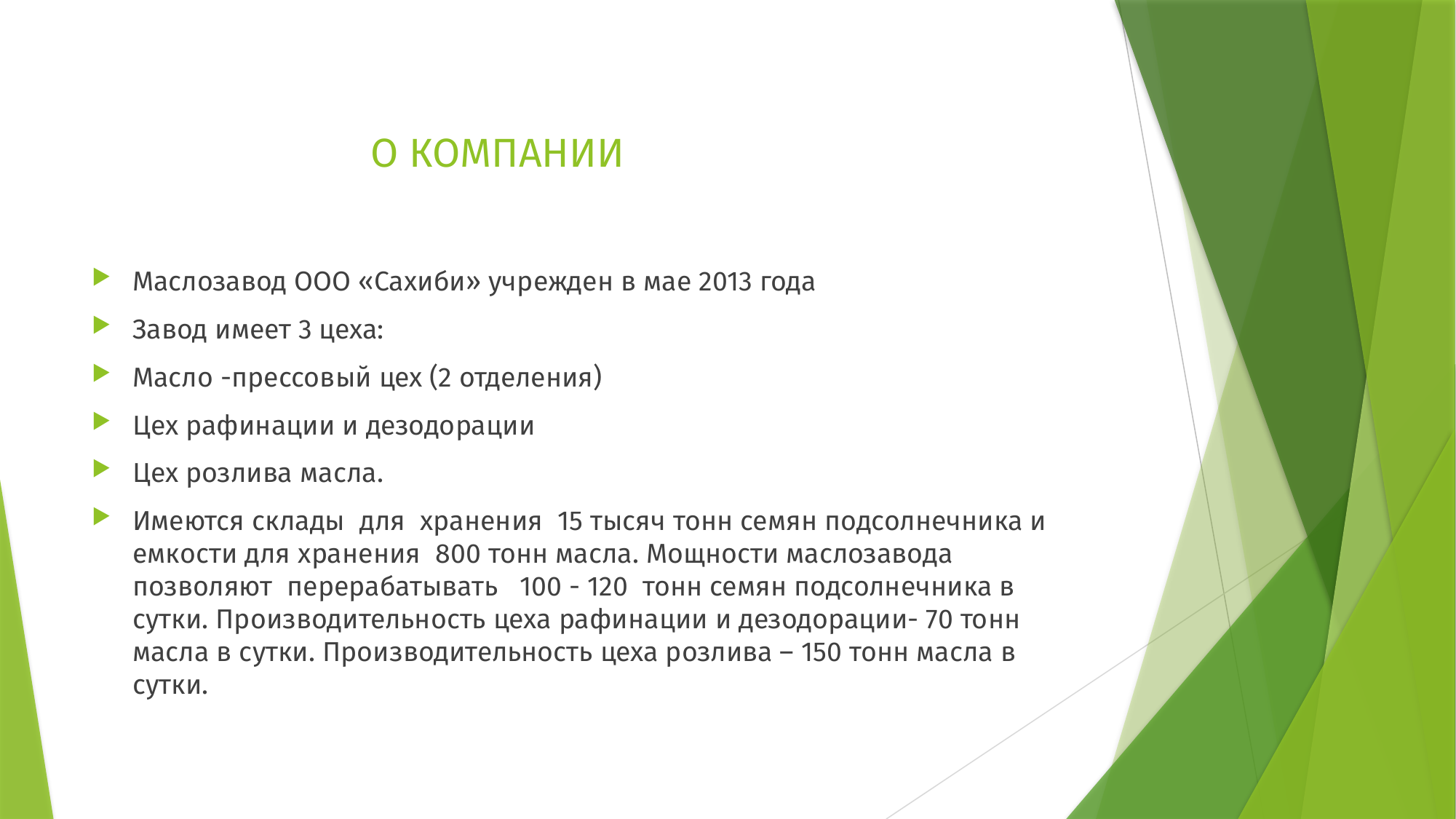

# О КОМПАНИИ
Маслозавод ООО «Сахиби» учрежден в мае 2013 года
Завод имеет 3 цеха:
Масло -прессовый цех (2 отделения)
Цех рафинации и дезодорации
Цех розлива масла.
Имеются склады  для  хранения  15 тысяч тонн семян подсолнечника и емкости для хранения  800 тонн масла. Мощности маслозавода  позволяют  перерабатывать   100 - 120  тонн семян подсолнечника в сутки. Производительность цеха рафинации и дезодорации- 70 тонн масла в сутки. Производительность цеха розлива – 150 тонн масла в сутки.